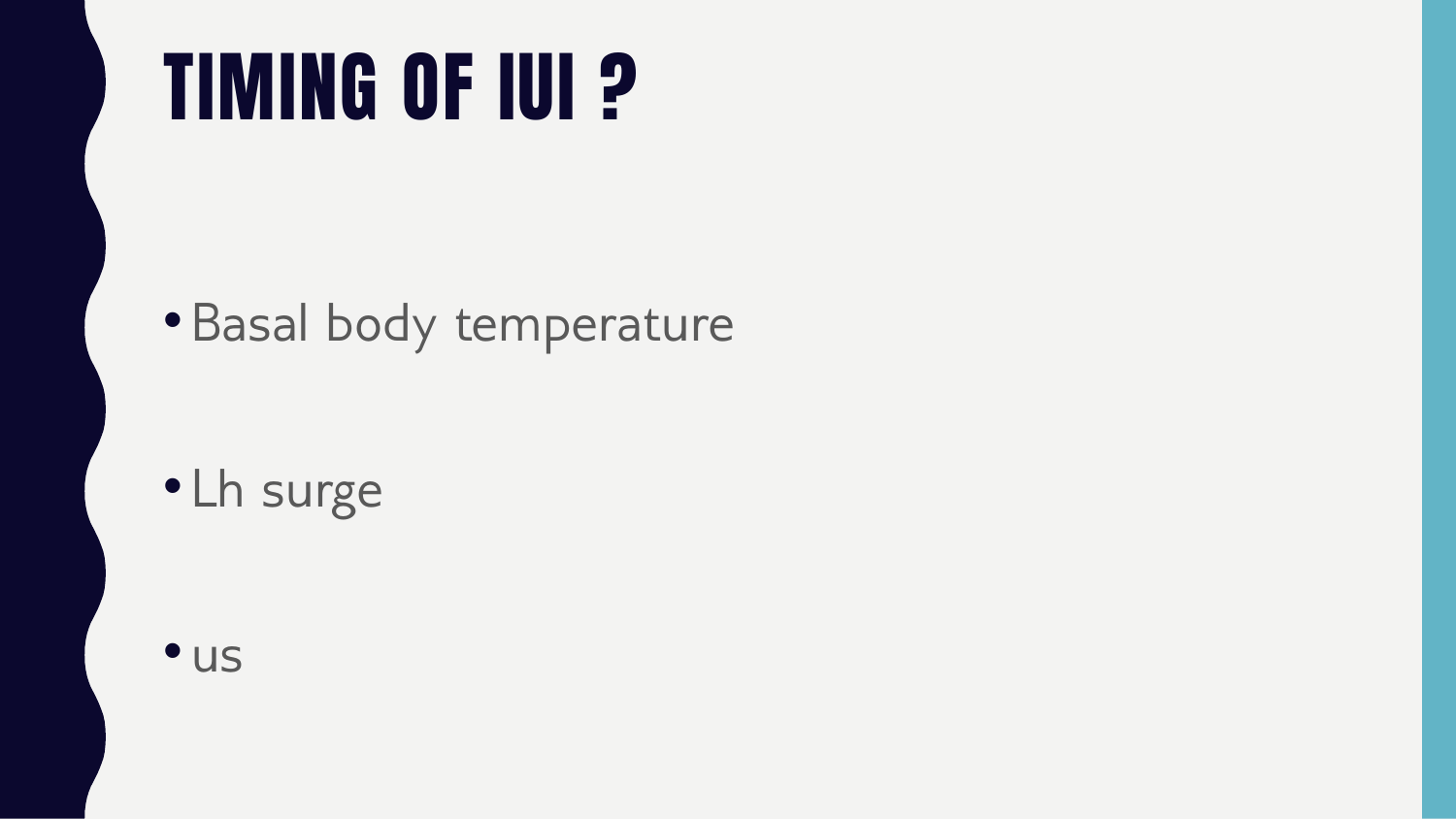

# Timing of iui ?
Basal body temperature

Lh surge

us